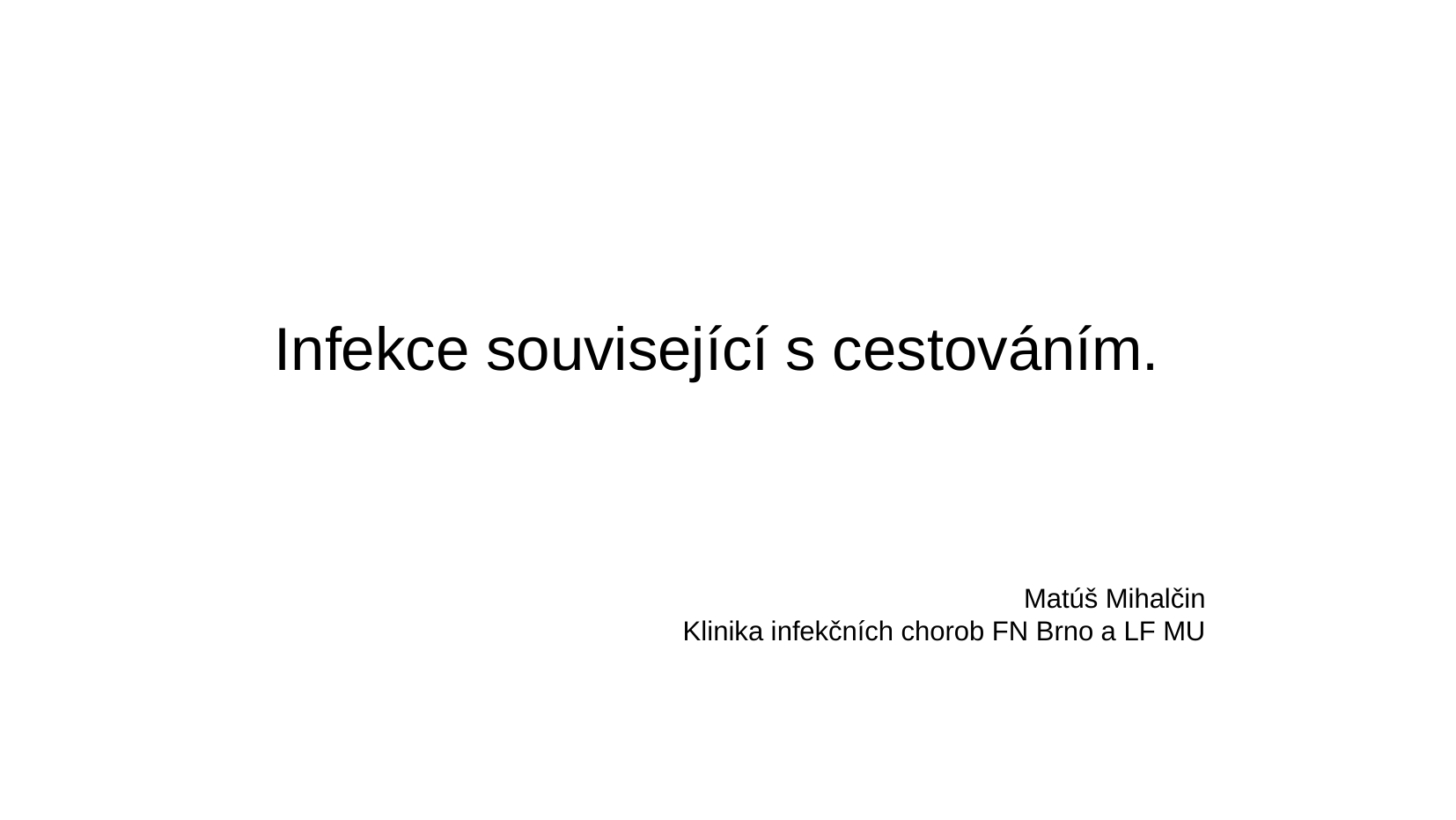

Infekce související s cestováním.
Matúš Mihalčin
Klinika infekčních chorob FN Brno a LF MU